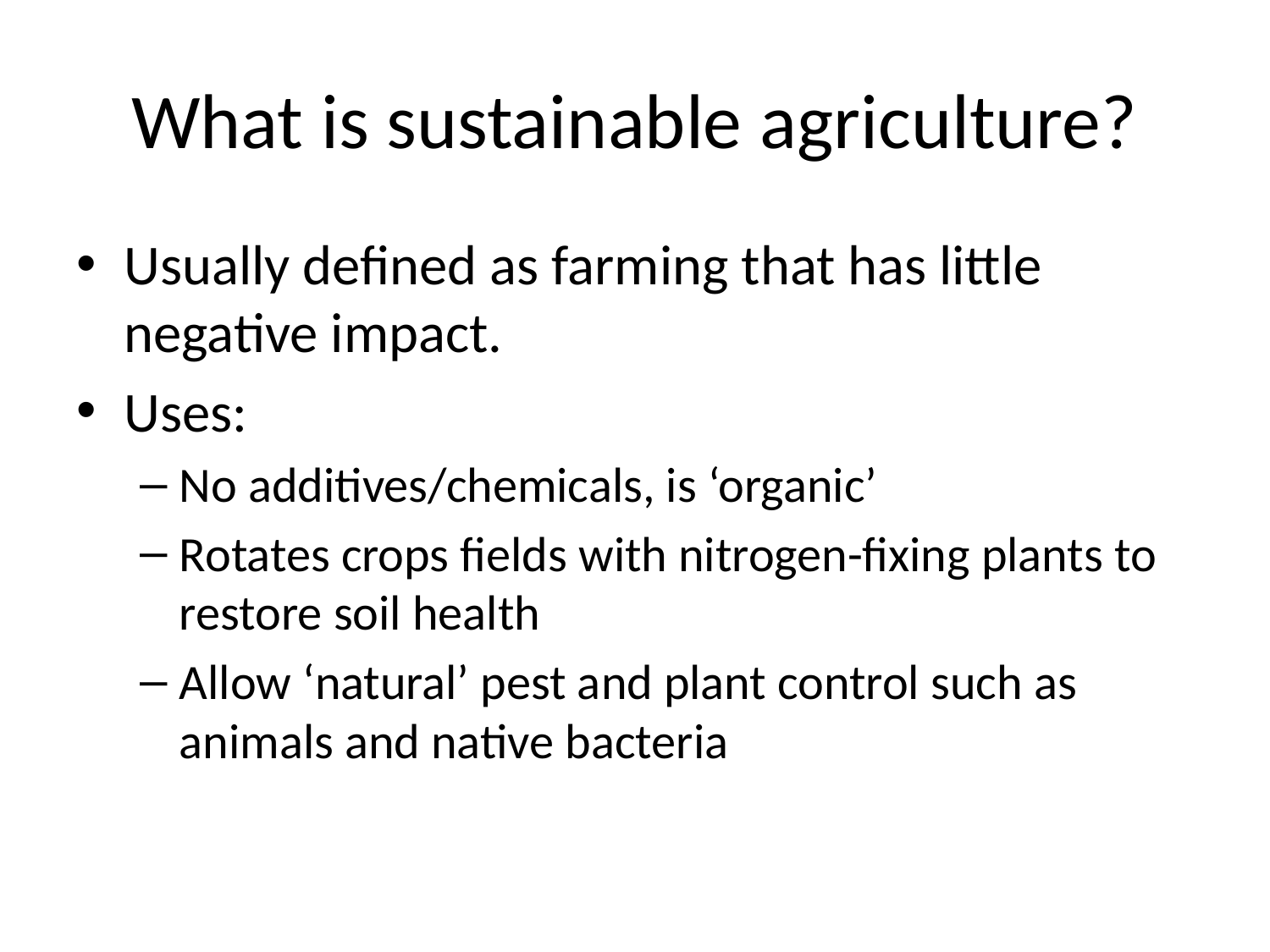

# What is sustainable agriculture?
Usually defined as farming that has little negative impact.
Uses:
No additives/chemicals, is ‘organic’
Rotates crops fields with nitrogen-fixing plants to restore soil health
Allow ‘natural’ pest and plant control such as animals and native bacteria